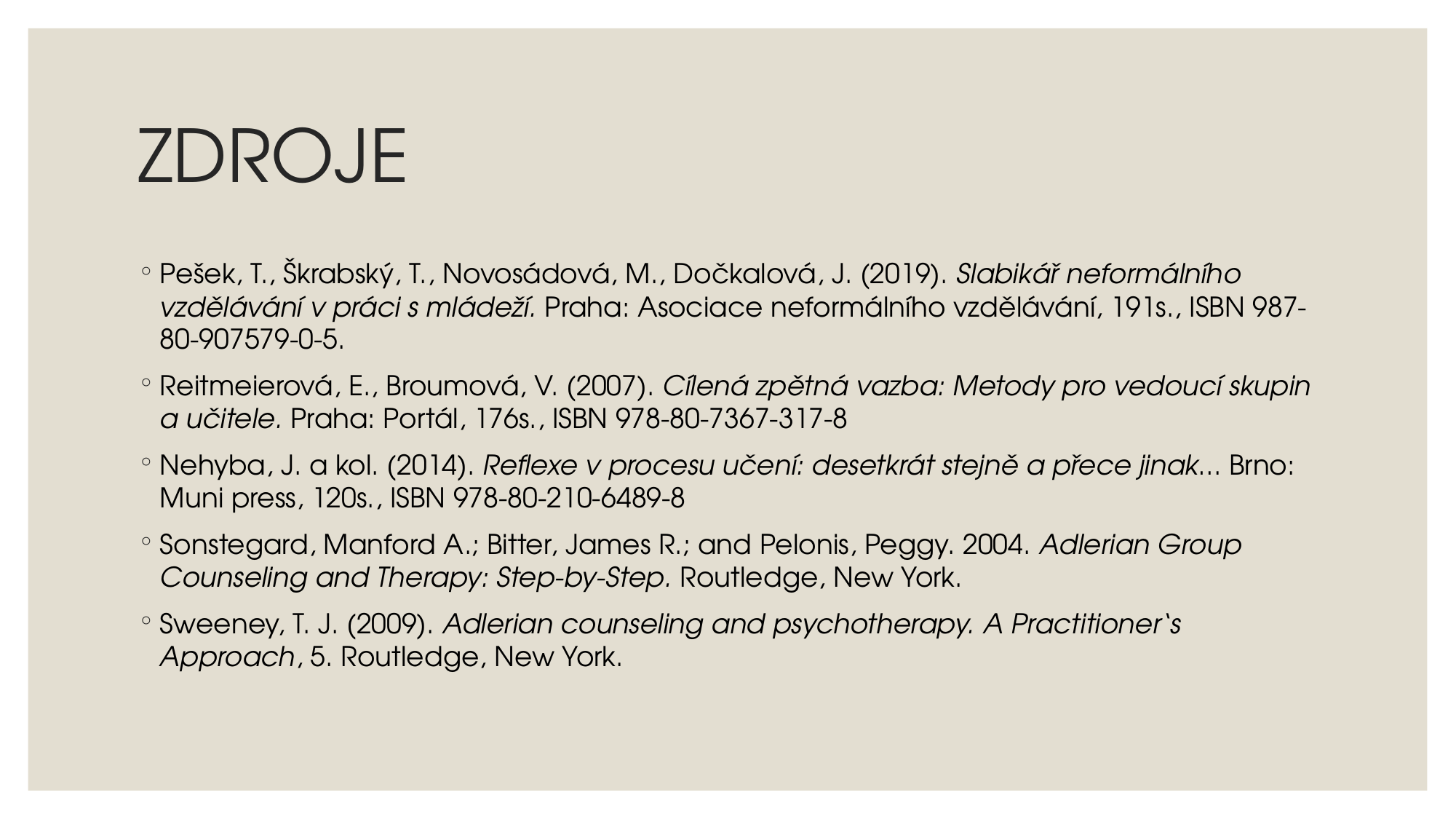

# ZDROJE
Pešek, T., Škrabský, T., Novosádová, M., Dočkalová, J. (2019). Slabikář neformálního vzdělávání v práci s mládeží. Praha: Asociace neformálního vzdělávání, 191s., ISBN 987-80-907579-0-5.
Reitmeierová, E., Broumová, V. (2007). Cílená zpětná vazba: Metody pro vedoucí skupin a učitele. Praha: Portál, 176s., ISBN 978-80-7367-317-8
Nehyba, J. a kol. (2014). Reflexe v procesu učení: desetkrát stejně a přece jinak… Brno: Muni press, 120s., ISBN 978-80-210-6489-8
Sonstegard, Manford A.; Bitter, James R.; and Pelonis, Peggy. 2004. Adlerian Group Counseling and Therapy: Step-by-Step. Routledge, New York.
Sweeney, T. J. (2009). Adlerian counseling and psychotherapy. A Practitioner‘s Approach, 5. Routledge, New York.